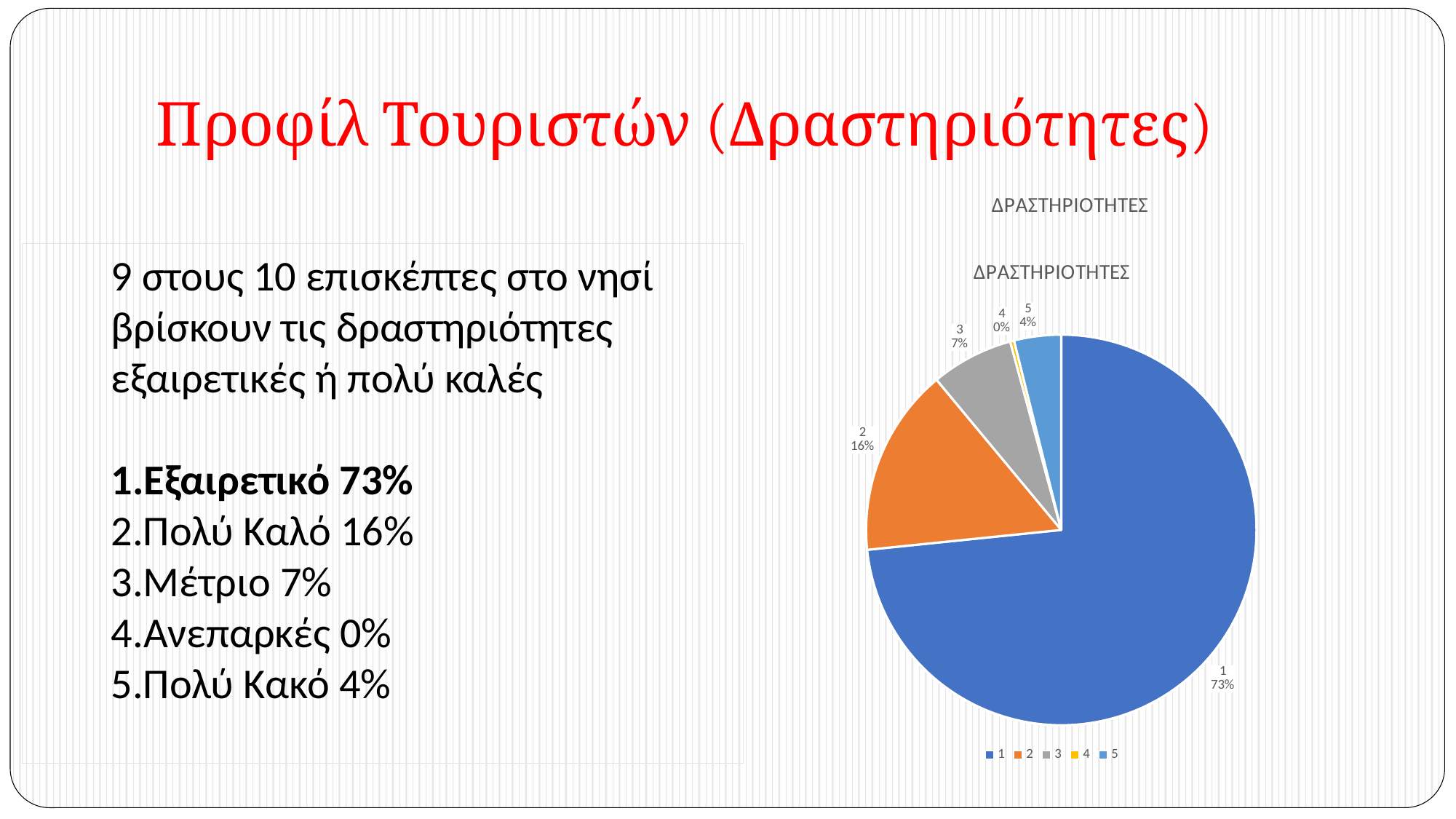

# Προφίλ Τουριστών (Δραστηριότητες)

### Chart: ΔΡΑΣΤΗΡΙΟΤΗΤΕΣ

| Category |
|---|

### Chart: ΔΡΑΣΤΗΡΙΟΤΗΤΕΣ

| Category |  |
|---|---|
9 στους 10 επισκέπτες στο νησί βρίσκουν τις δραστηριότητες εξαιρετικές ή πολύ καλές

1.Εξαιρετικό 73%
2.Πολύ Καλό 16%
3.Μέτριο 7%
4.Ανεπαρκές 0%
5.Πολύ Κακό 4%